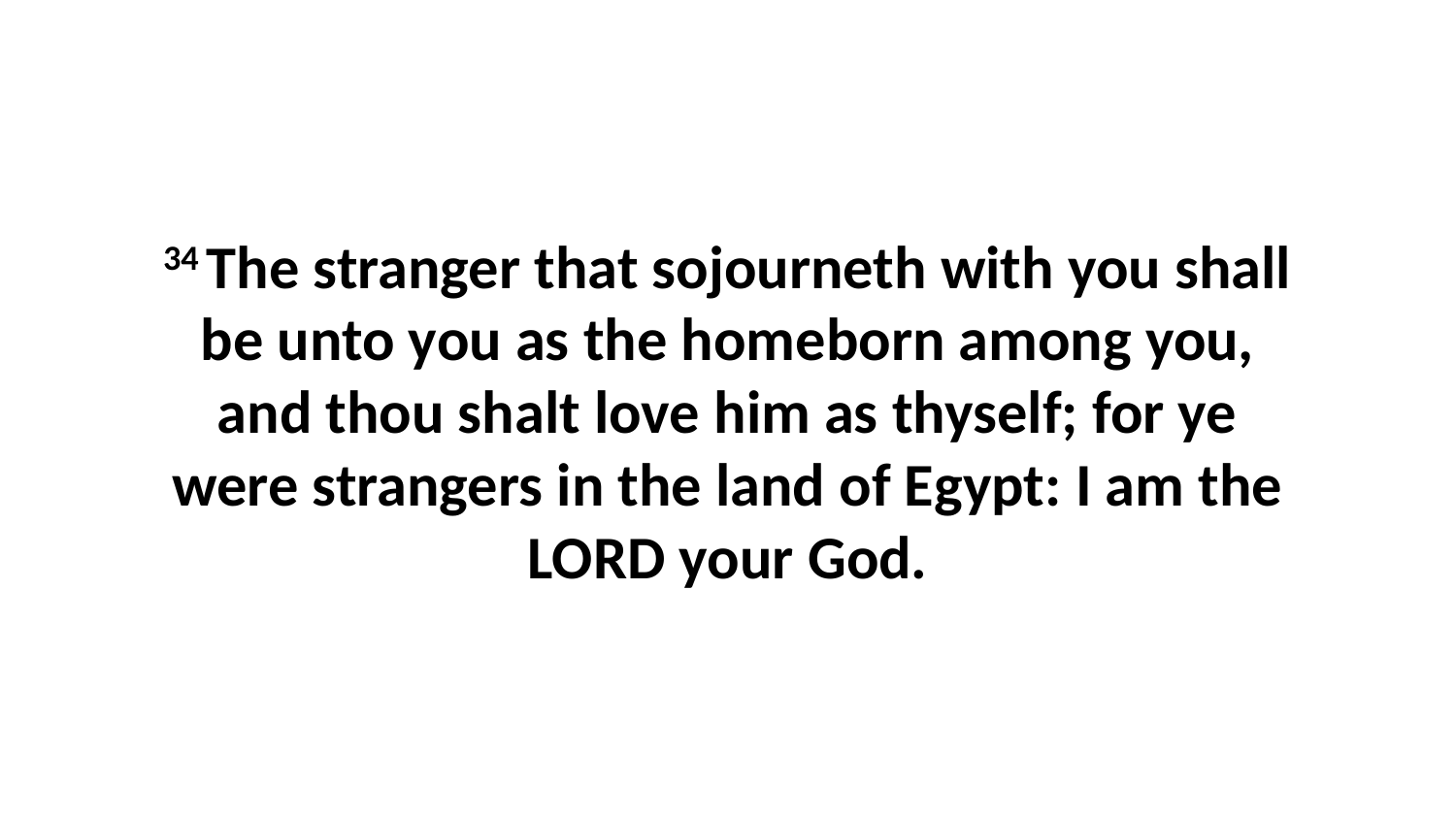

34 The stranger that sojourneth with you shall be unto you as the homeborn among you, and thou shalt love him as thyself; for ye were strangers in the land of Egypt: I am the LORD your God.